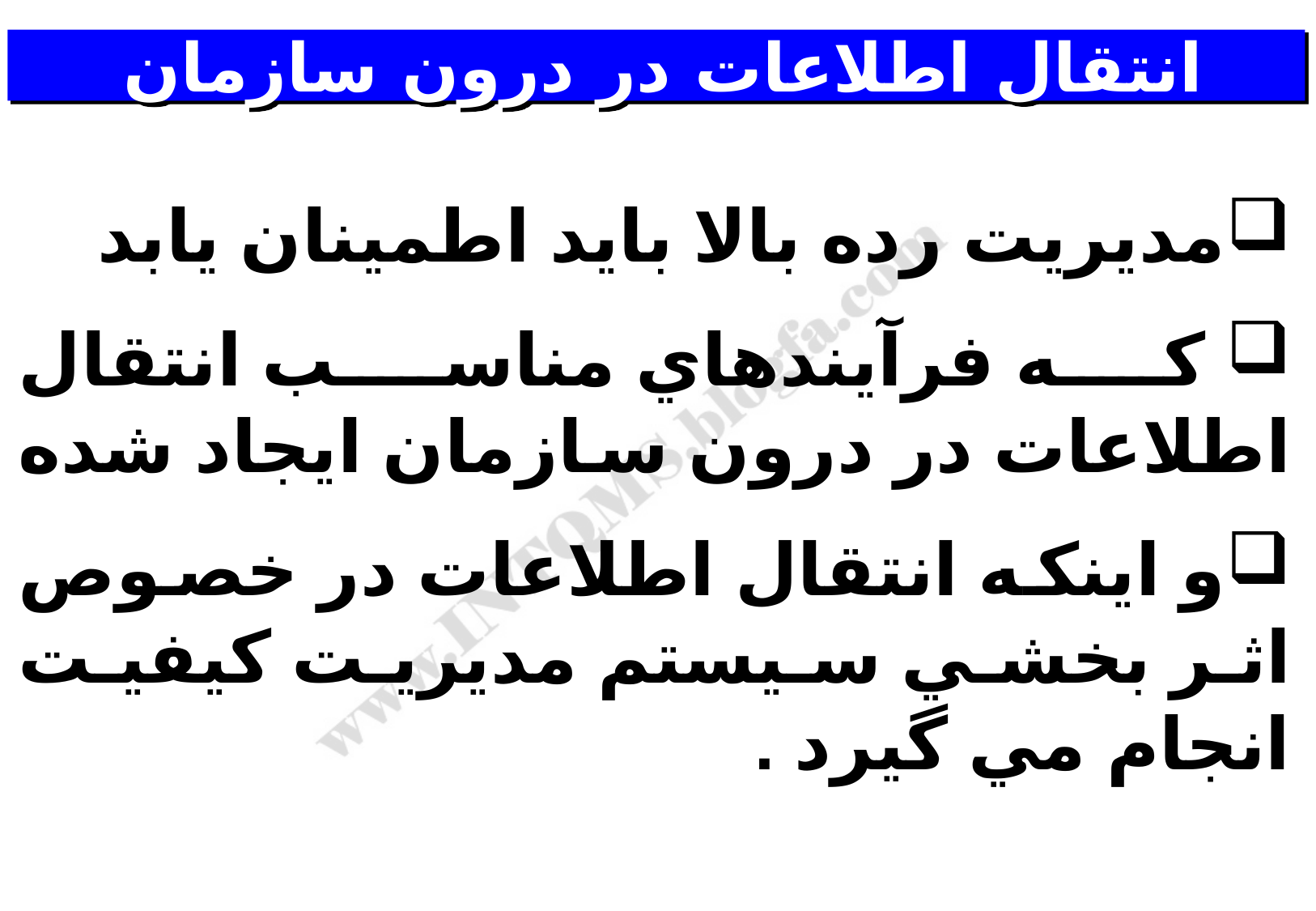

# انتقال اطلاعات در درون سازمان
مديريت رده بالا بايد اطمينان يابد
 كه فرآيندهاي مناسب انتقال اطلاعات در درون سازمان ايجاد شده
و اينكه انتقال اطلاعات در خصوص اثر بخشي سيستم مديريت كيفيت انجام مي گيرد .